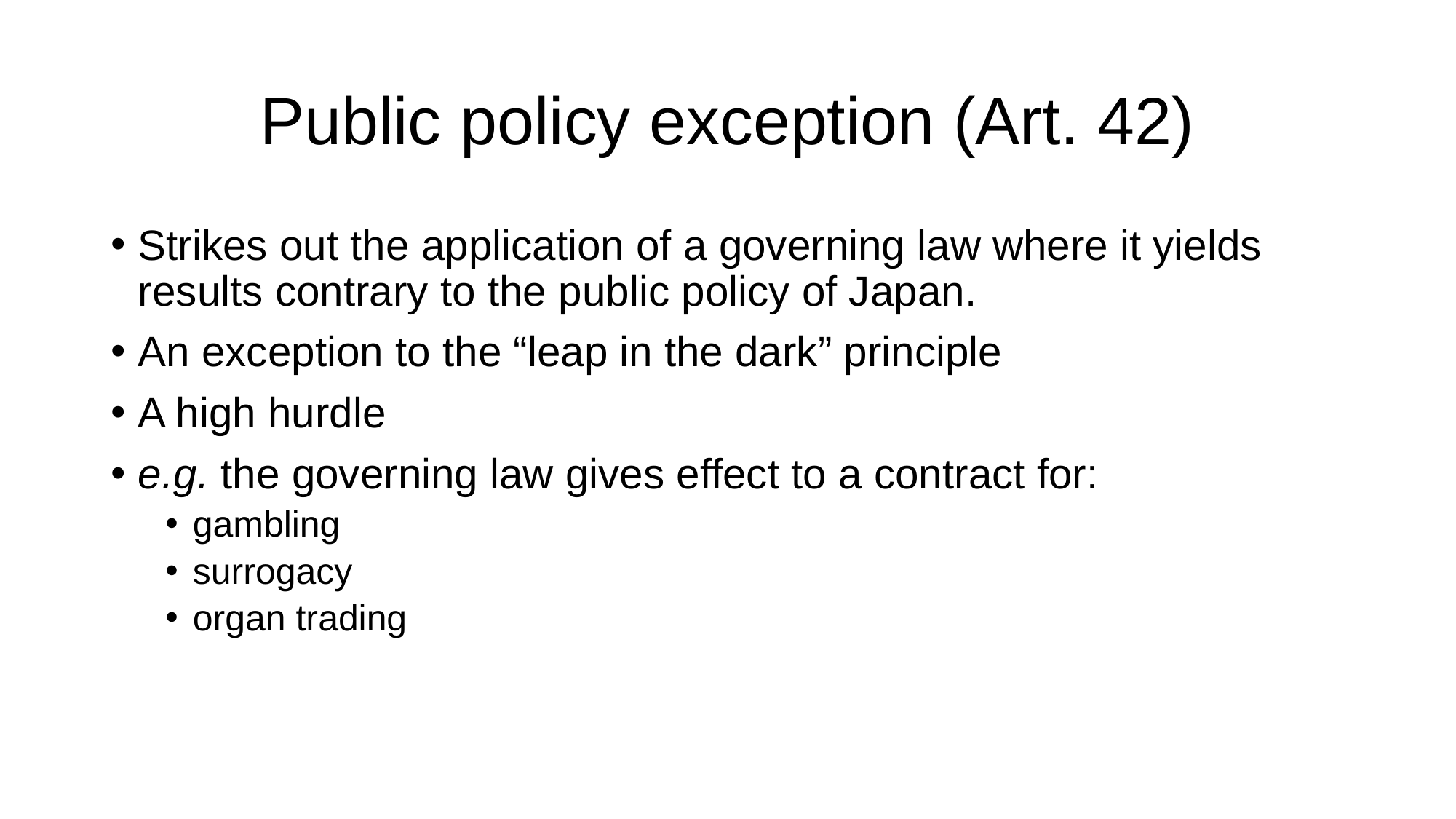

# Public policy exception (Art. 42)
Strikes out the application of a governing law where it yields results contrary to the public policy of Japan.
An exception to the “leap in the dark” principle
A high hurdle
e.g. the governing law gives effect to a contract for:
gambling
surrogacy
organ trading